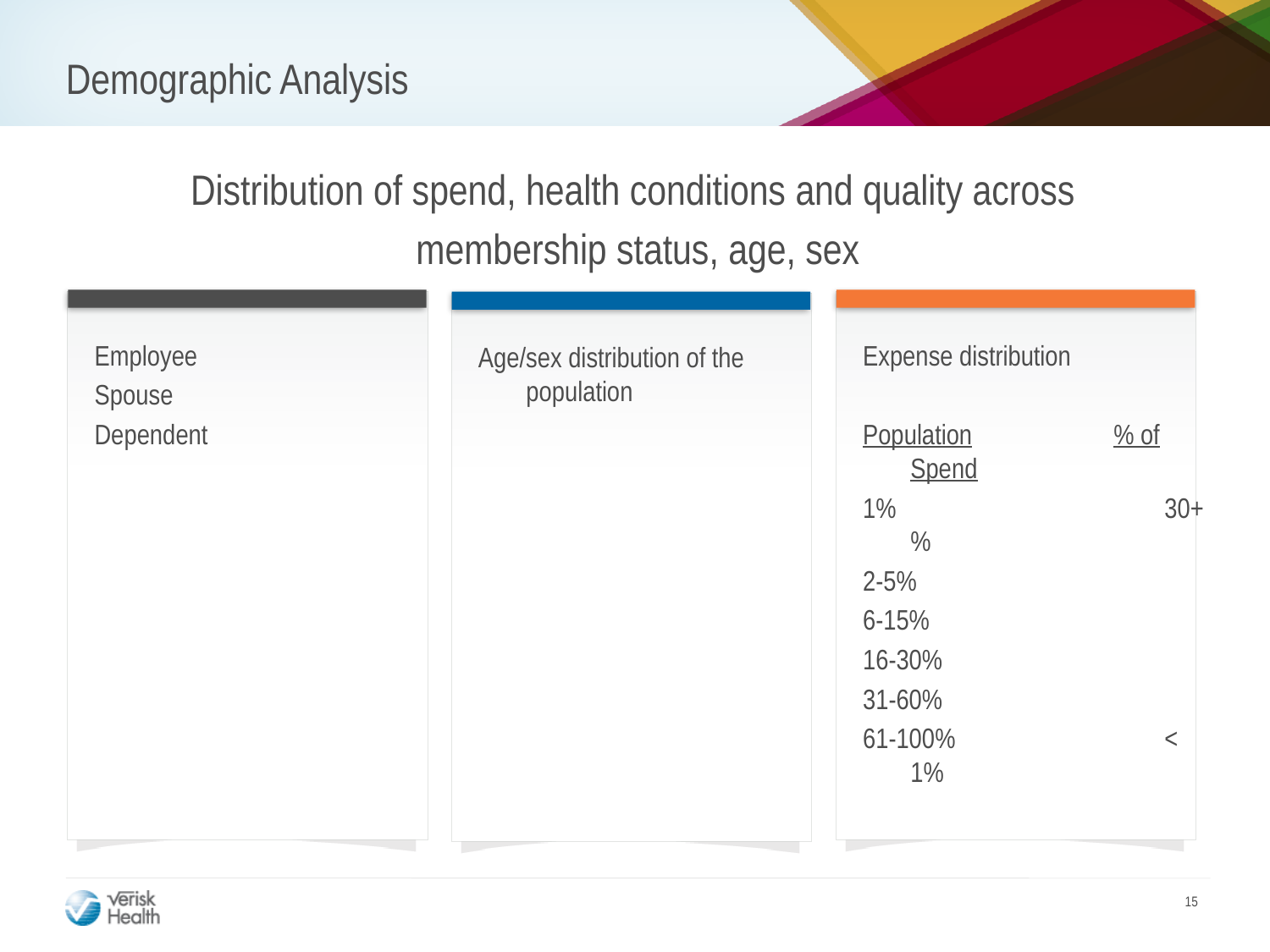

# Demographic Analysis
Distribution of spend, health conditions and quality across
membership status, age, sex
Employee
Spouse
Dependent

Expense distribution

Population	            % of Spend
1%			30+%
2-5%
6-15%
16-30%
31-60%
61-100%		< 1%
Age/sex distribution of the population